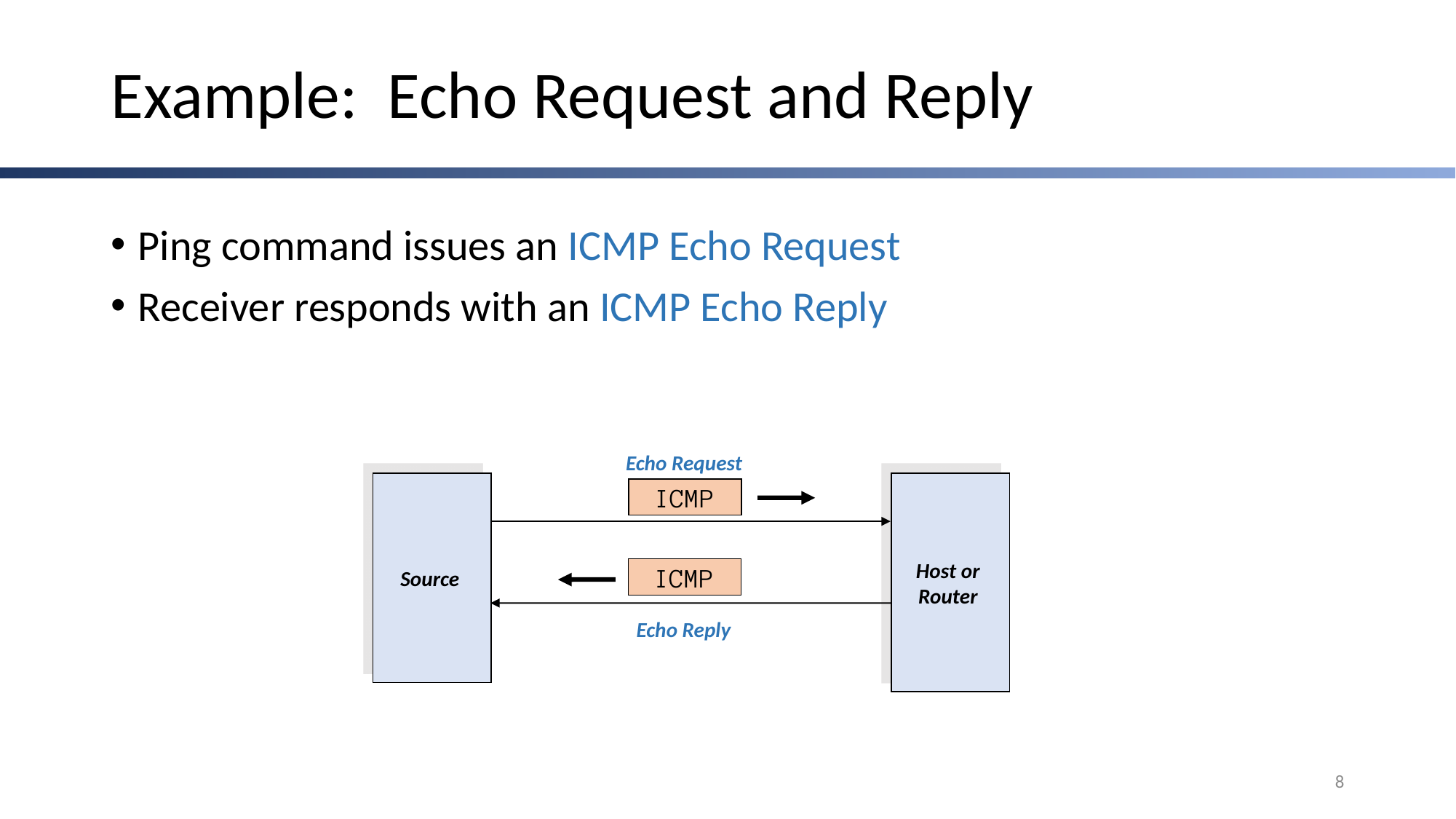

# Example:  Echo Request and Reply
Ping command issues an ICMP Echo Request
Receiver responds with an ICMP Echo Reply

Echo Request
ICMP

Source
Host or
Router
ICMP

Echo Reply
8